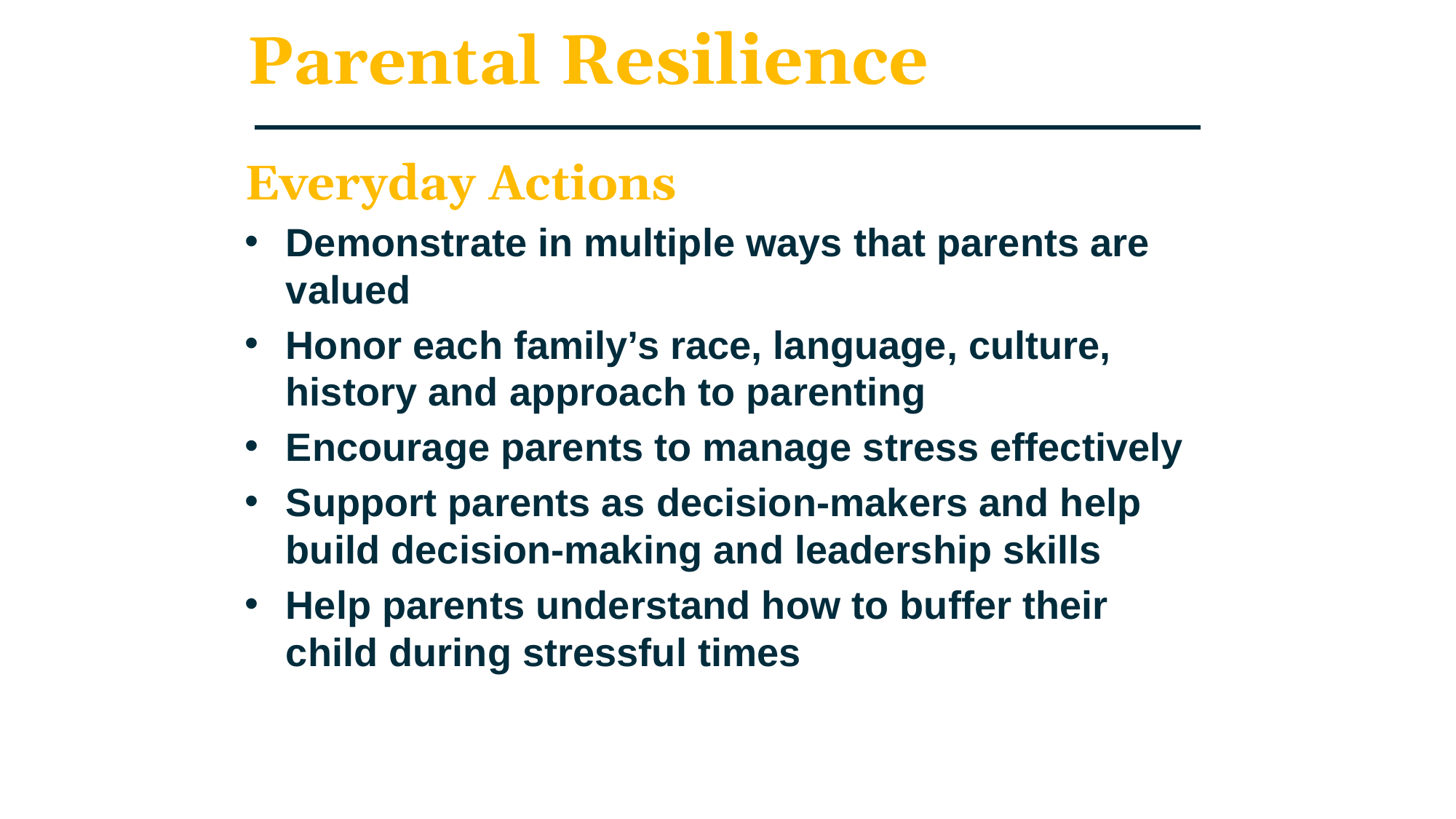

Parental Resilience
Everyday Actions
Demonstrate in multiple ways that parents are valued
Honor each family’s race, language, culture, history and approach to parenting
Encourage parents to manage stress effectively
Support parents as decision-makers and help build decision-making and leadership skills
Help parents understand how to buffer their child during stressful times